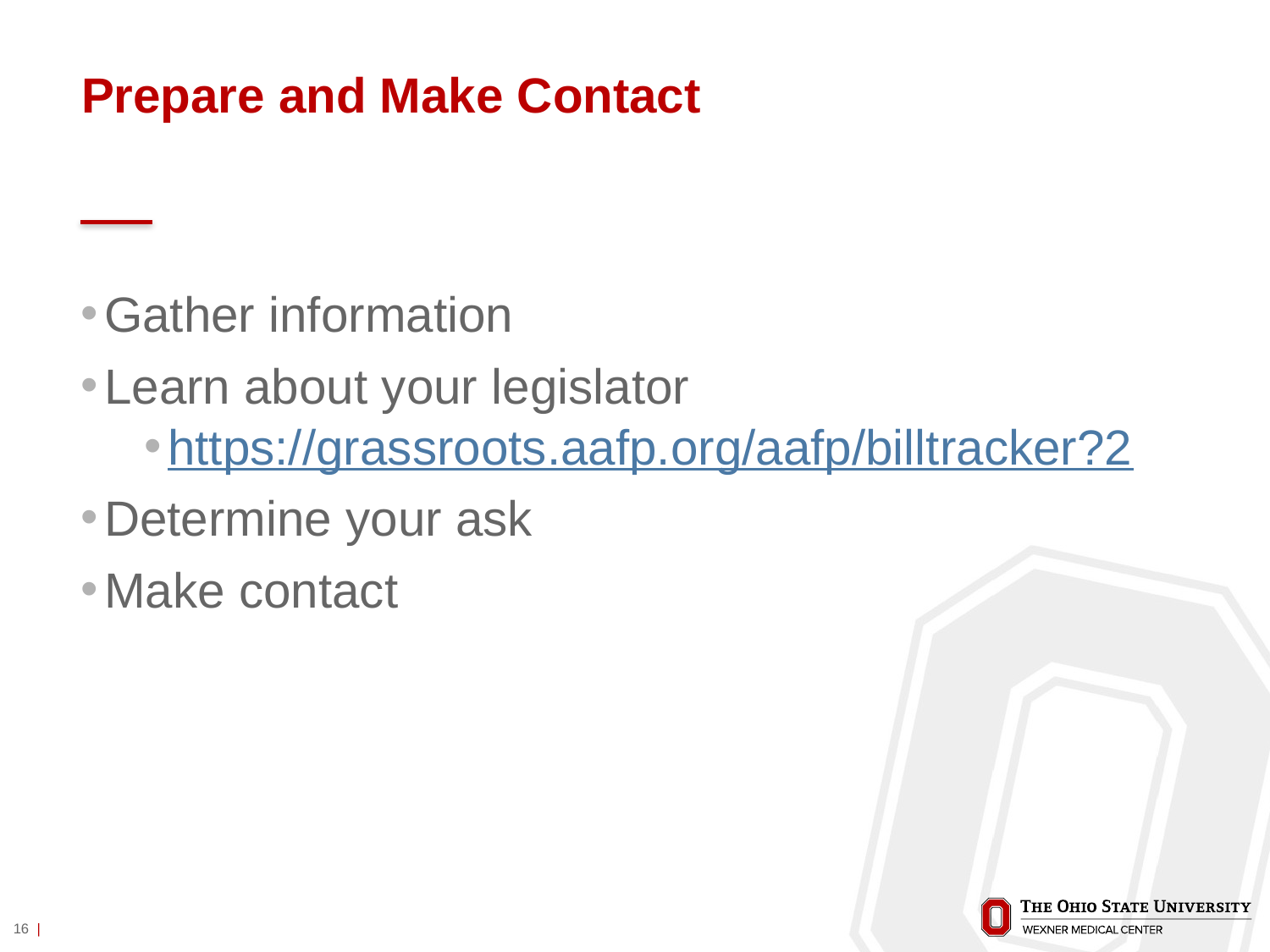

# Prepare and Make Contact

Gather information
Learn about your legislator
https://grassroots.aafp.org/aafp/billtracker?2
Determine your ask
Make contact